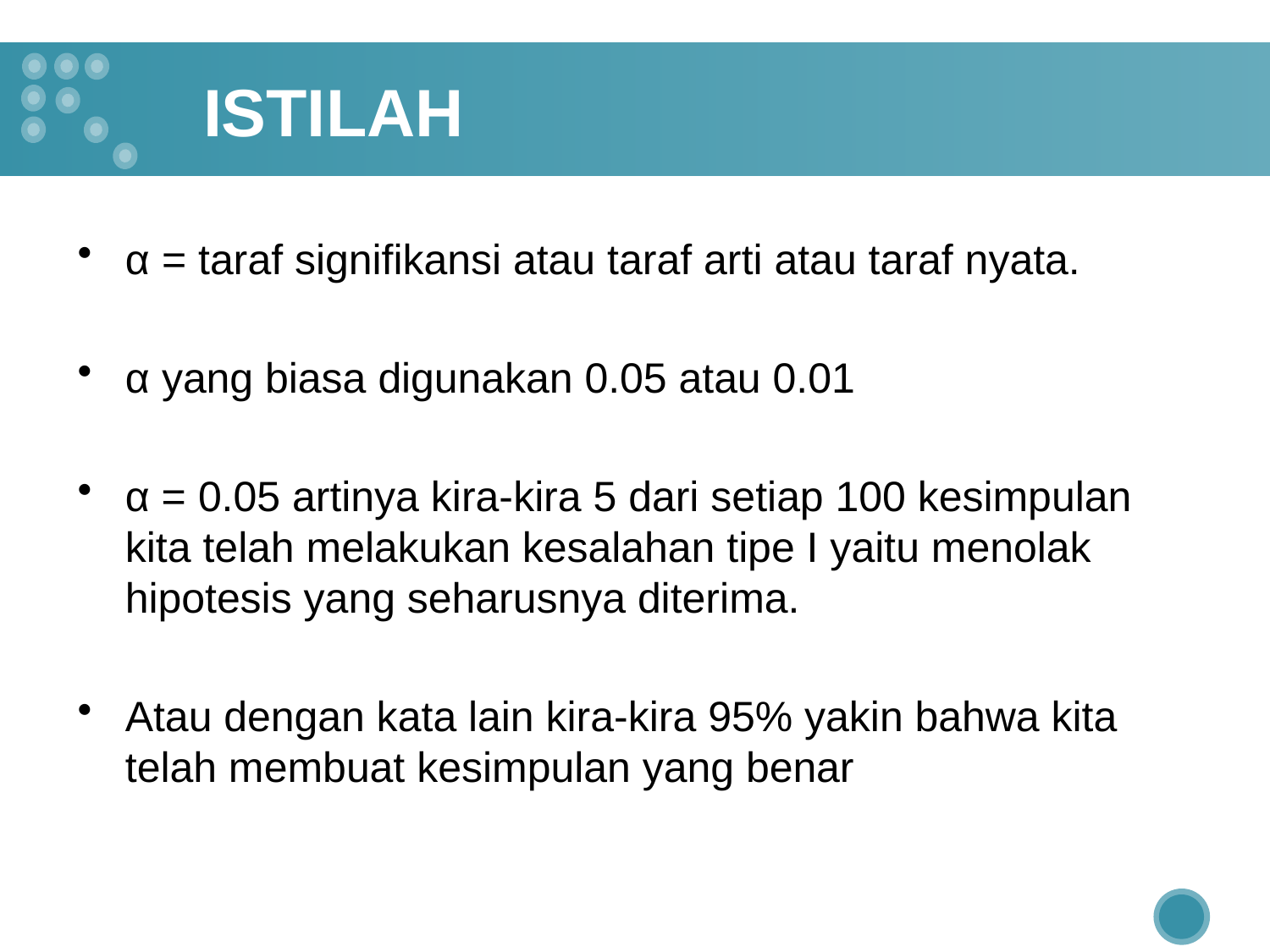

# ISTILAH
α = taraf signifikansi atau taraf arti atau taraf nyata.

α yang biasa digunakan 0.05 atau 0.01

α = 0.05 artinya kira-kira 5 dari setiap 100 kesimpulan kita telah melakukan kesalahan tipe I yaitu menolak hipotesis yang seharusnya diterima.

Atau dengan kata lain kira-kira 95% yakin bahwa kita telah membuat kesimpulan yang benar